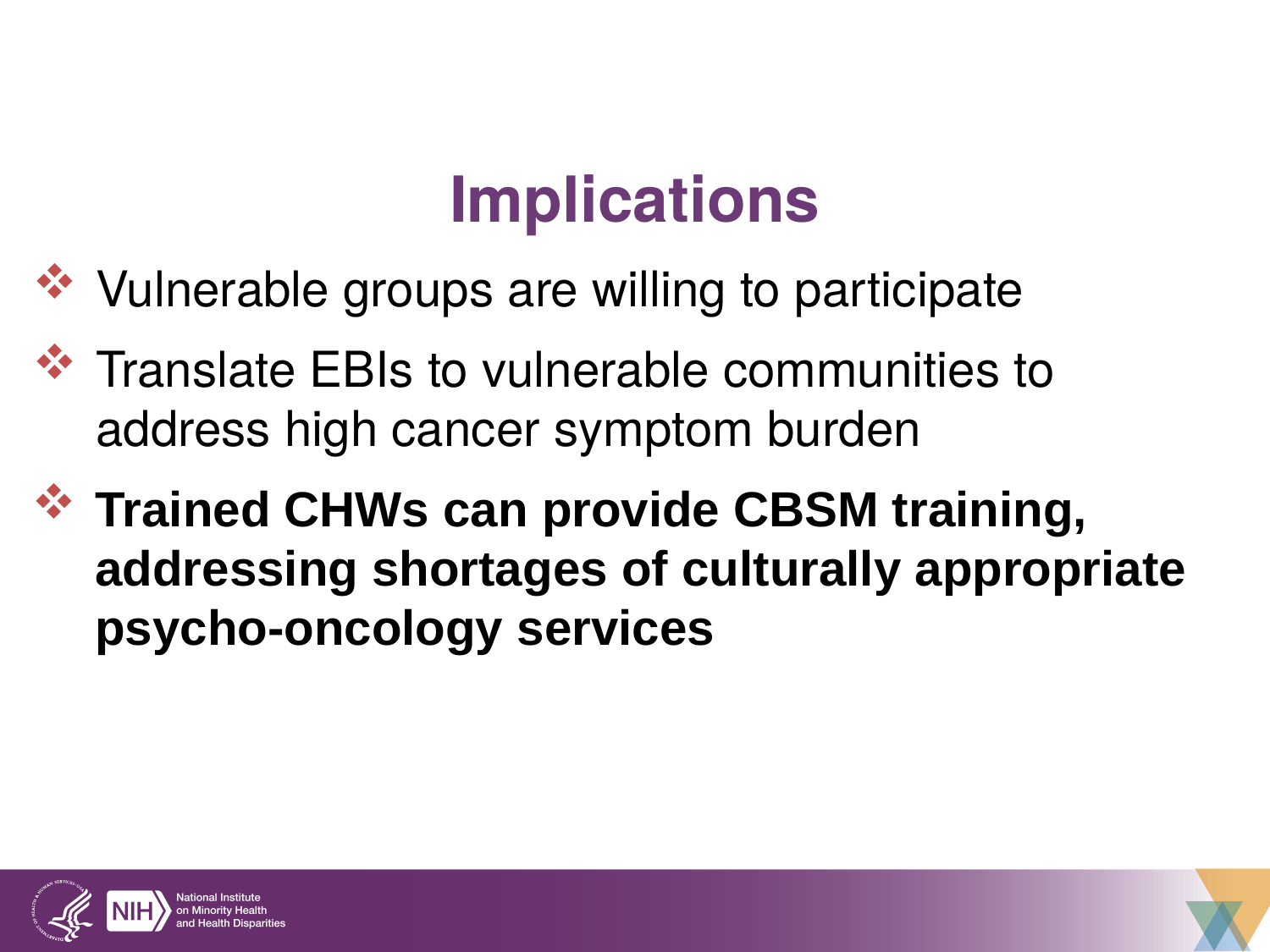

# Implications
Vulnerable groups are willing to participate
Translate EBIs to vulnerable communities to address high cancer symptom burden
Trained CHWs can provide CBSM training, addressing shortages of culturally appropriate psycho-oncology services